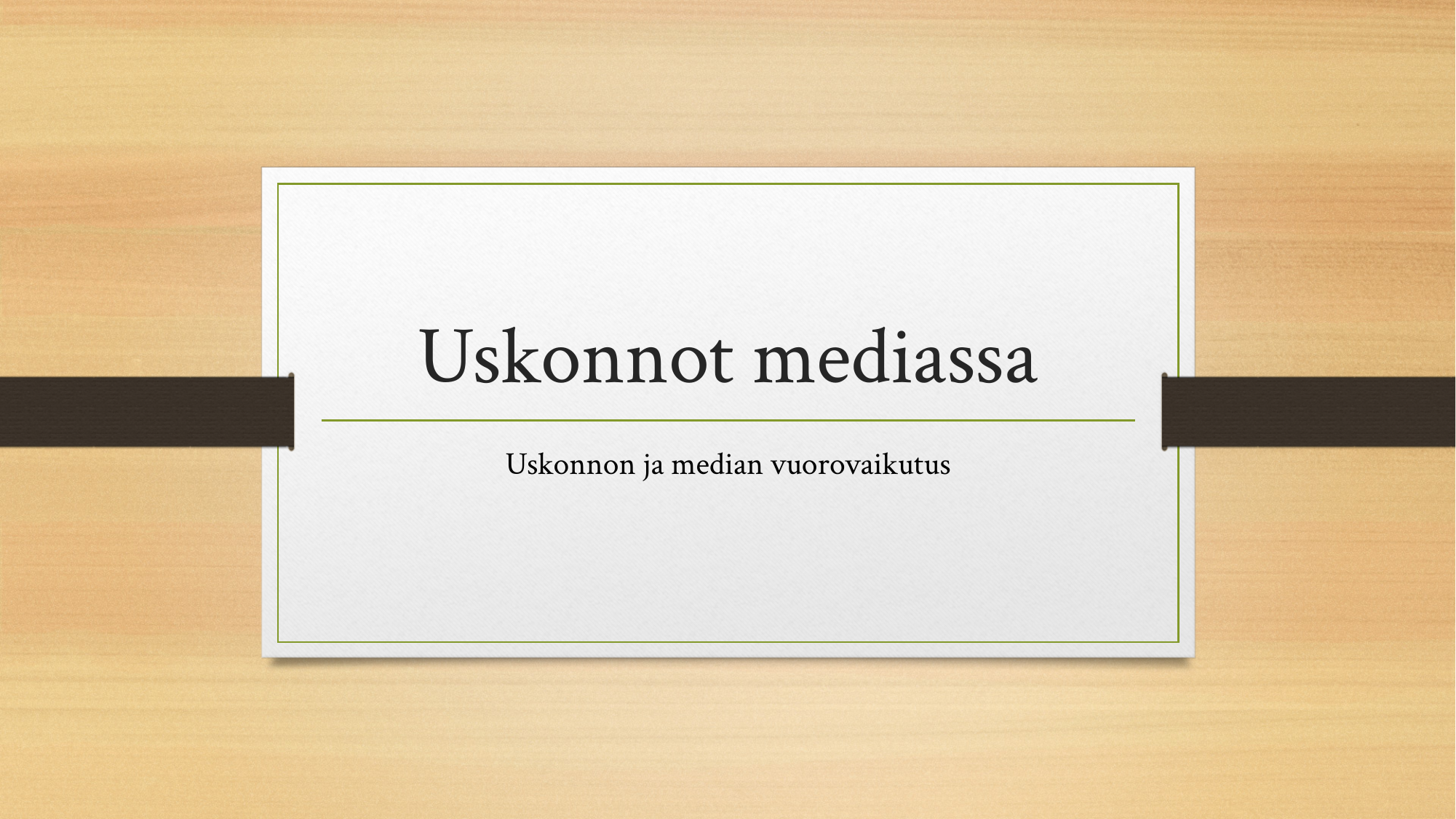

# Uskonnot mediassa
Uskonnon ja median vuorovaikutus